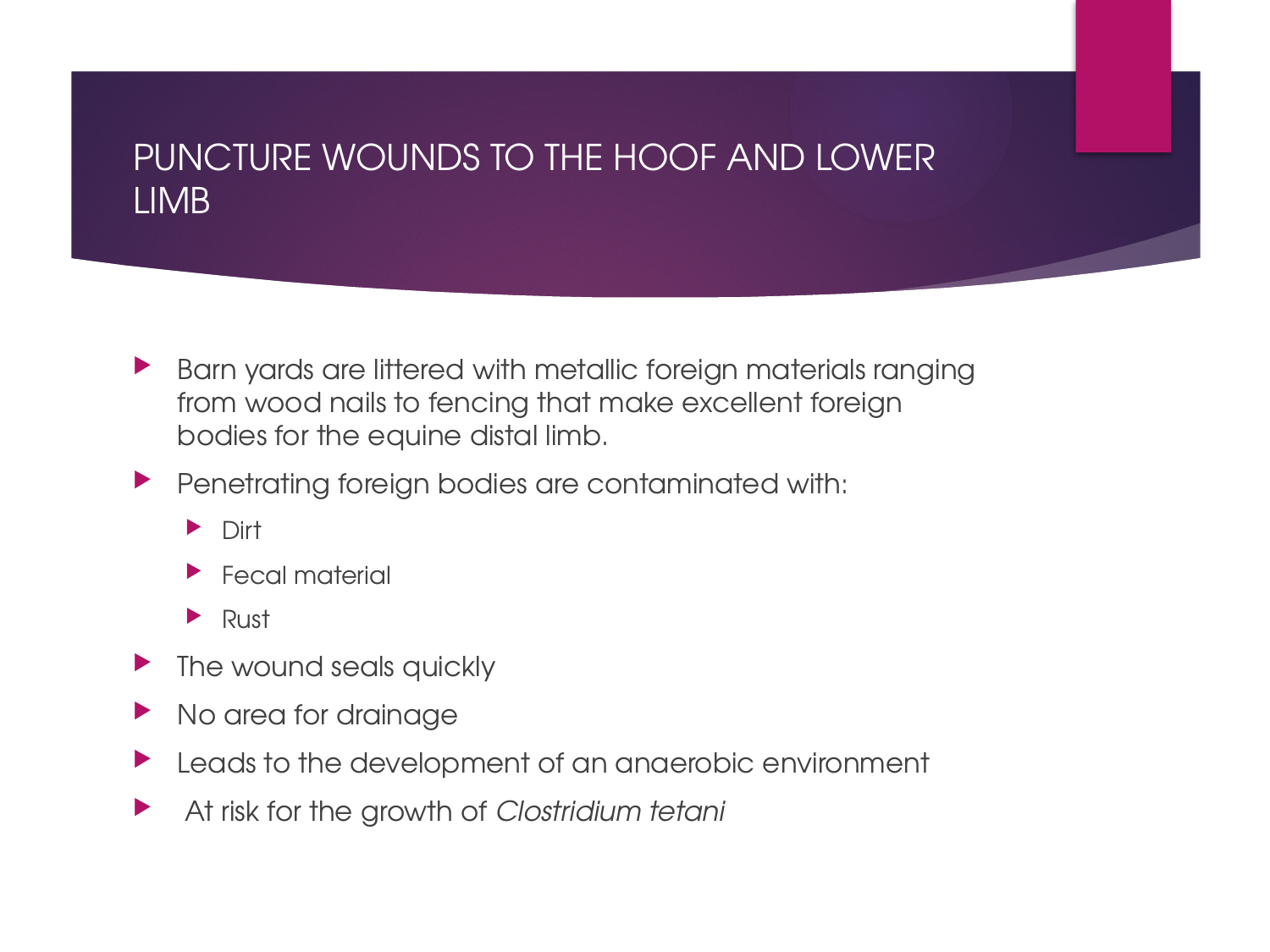

# PUNCTURE WOUNDS TO THE HOOF AND LOWER LIMB
Barn yards are littered with metallic foreign materials ranging from wood nails to fencing that make excellent foreign bodies for the equine distal limb.
Penetrating foreign bodies are contaminated with:
Dirt
Fecal material
Rust
The wound seals quickly
No area for drainage
Leads to the development of an anaerobic environment
 At risk for the growth of Clostridium tetani